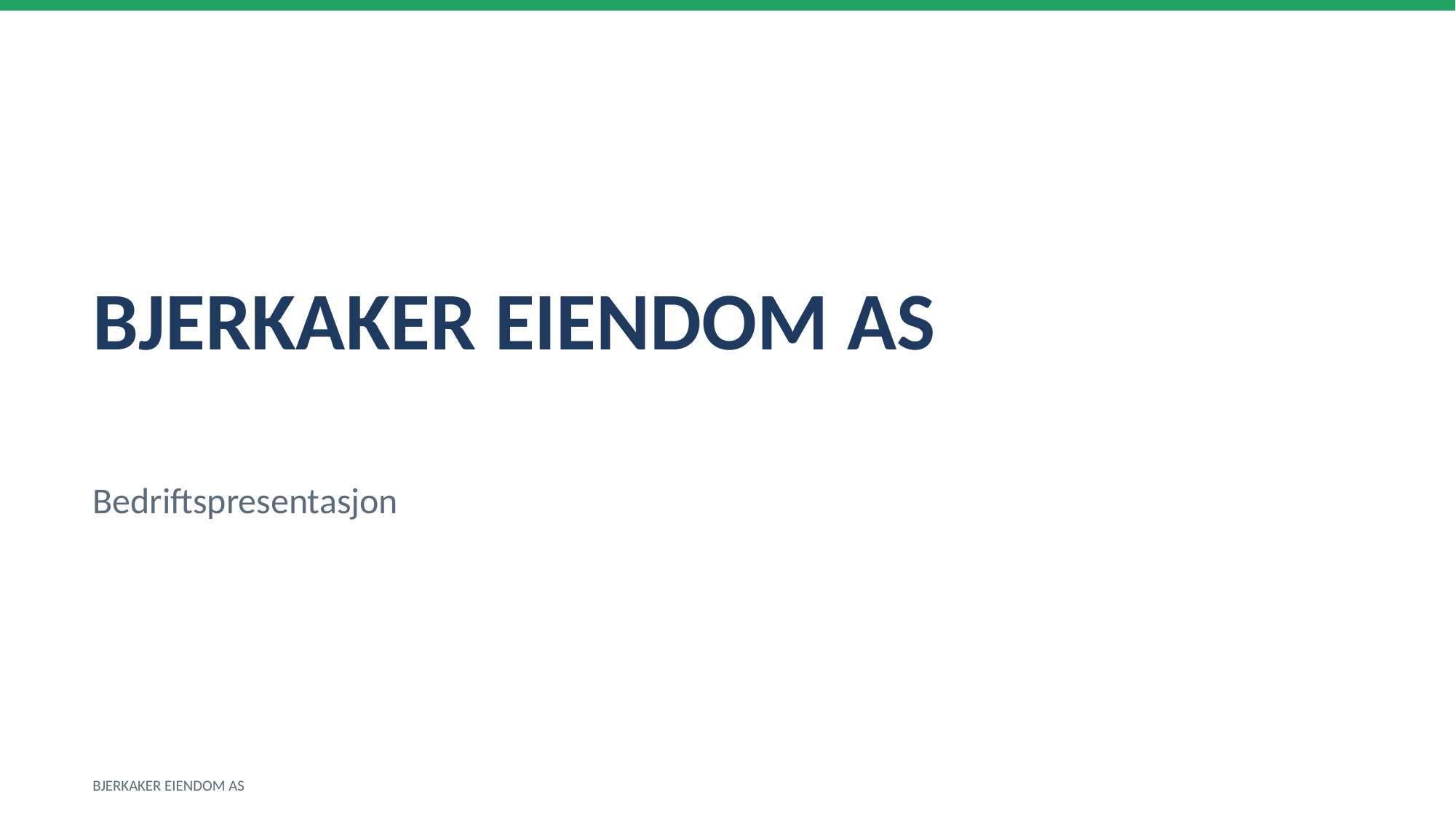

BJERKAKER EIENDOM AS
Bedriftspresentasjon
BJERKAKER EIENDOM AS